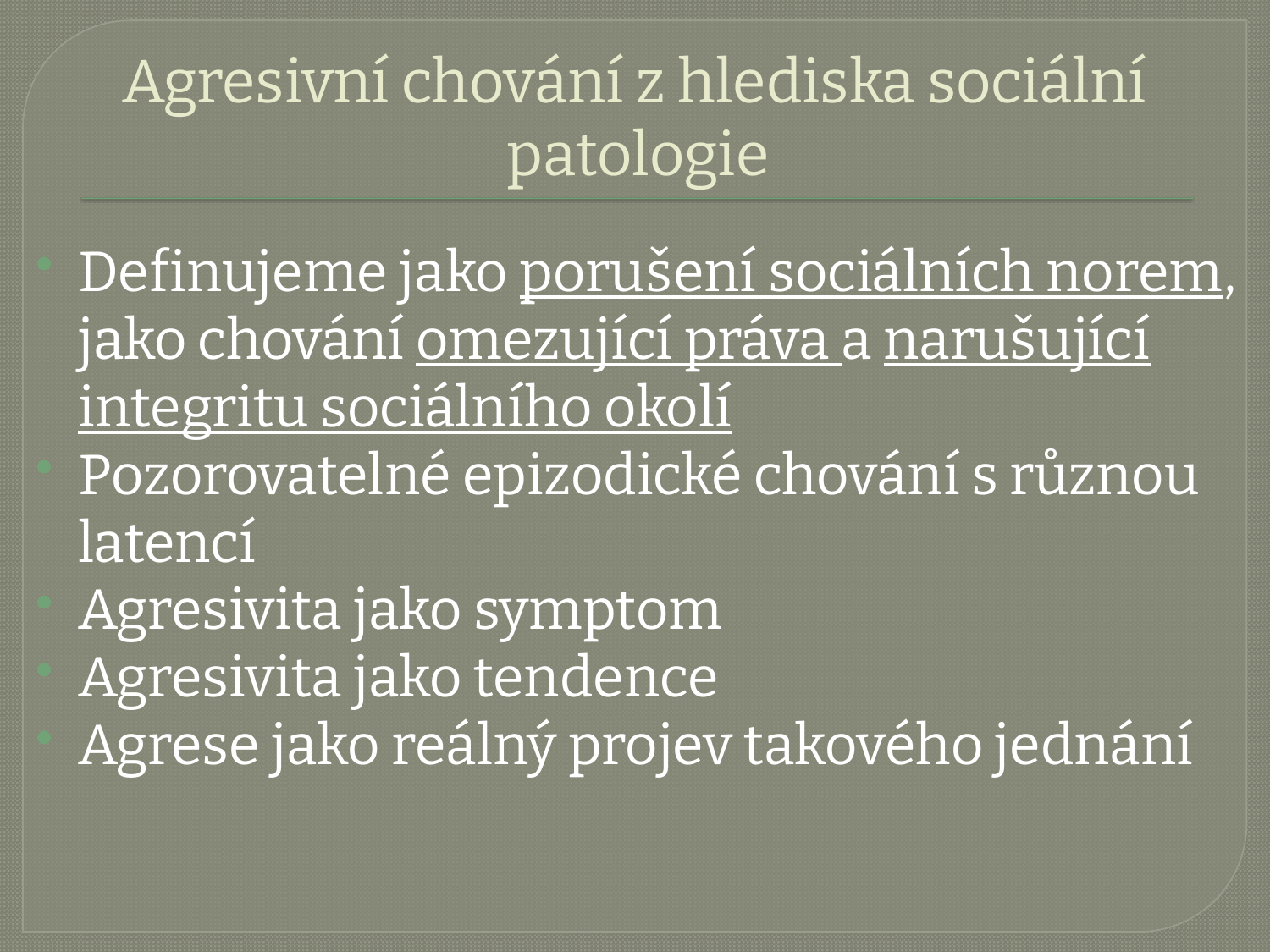

# Agresivní chování z hlediska sociální patologie
Definujeme jako porušení sociálních norem, jako chování omezující práva a narušující integritu sociálního okolí
Pozorovatelné epizodické chování s různou latencí
Agresivita jako symptom
Agresivita jako tendence
Agrese jako reálný projev takového jednání